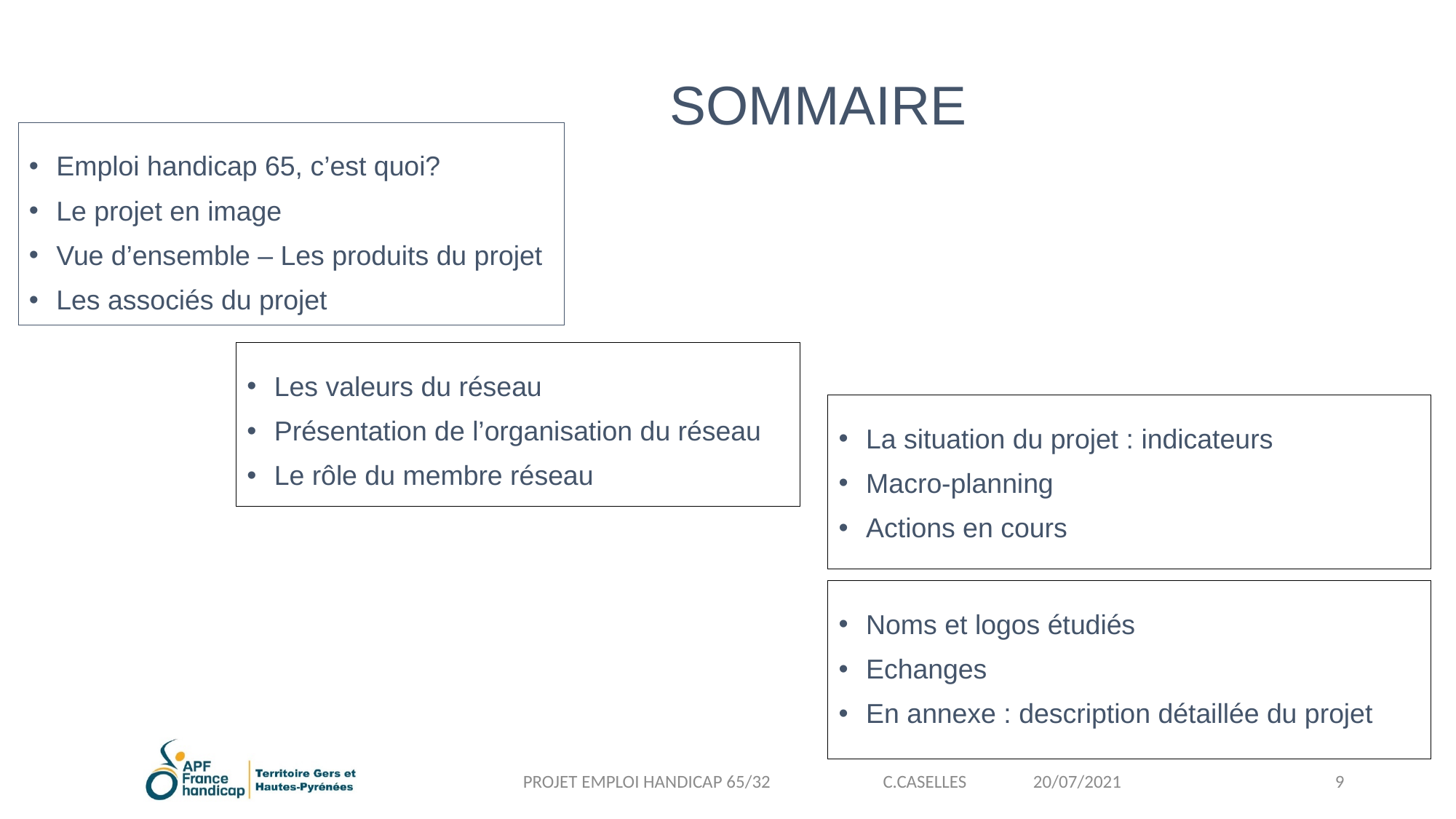

# SOMMAIRE

Emploi handicap 65, c’est quoi?
Le projet en image
Vue d’ensemble – Les produits du projet
Les associés du projet

Les valeurs du réseau
Présentation de l’organisation du réseau
Le rôle du membre réseau

La situation du projet : indicateurs
Macro-planning
Actions en cours

Noms et logos étudiés
Echanges
En annexe : description détaillée du projet

PROJET EMPLOI HANDICAP 65/32                           C.CASELLES                20/07/2021
9